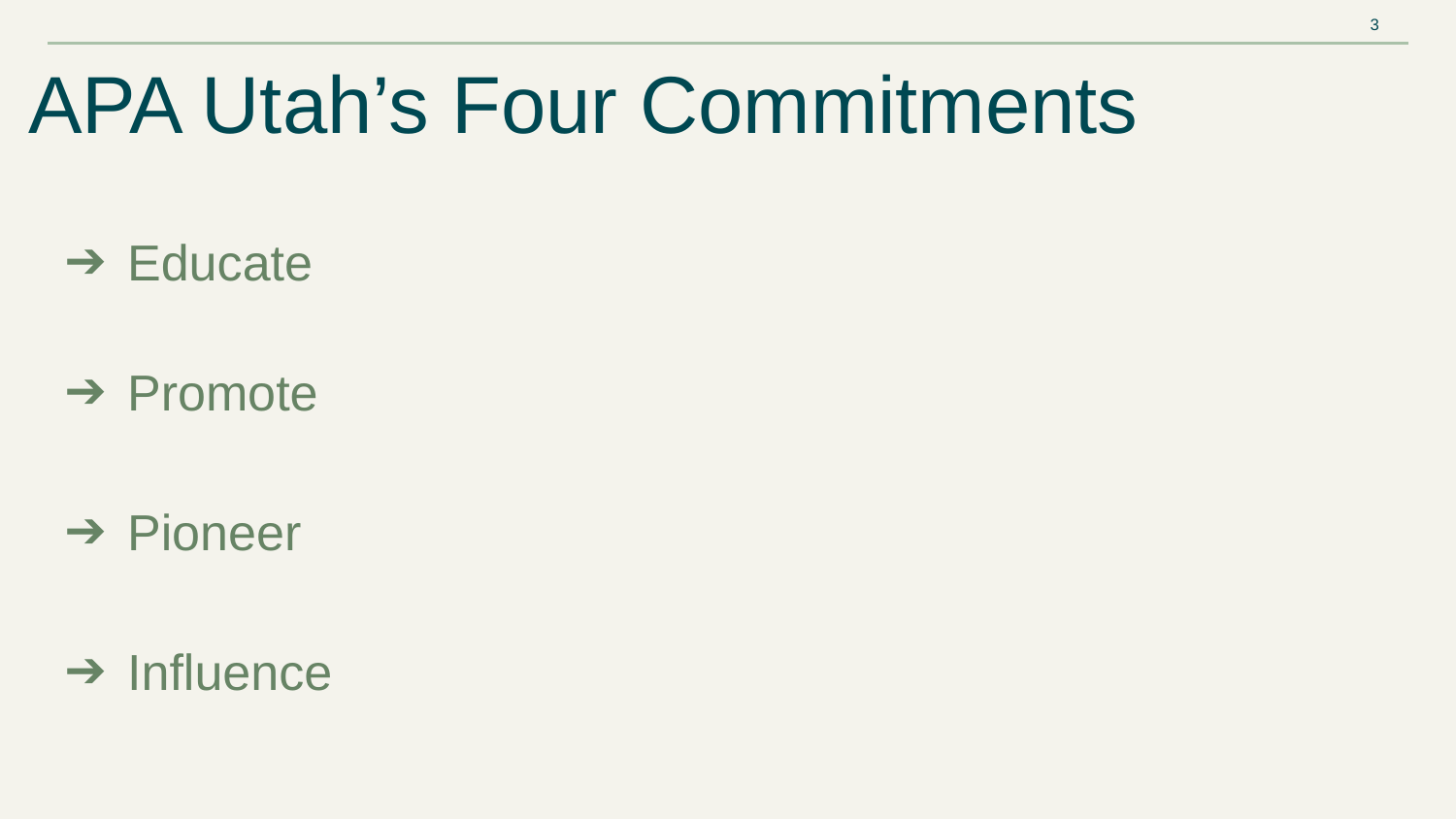

3
# APA Utah’s Four Commitments
Educate
Promote
Pioneer
Influence